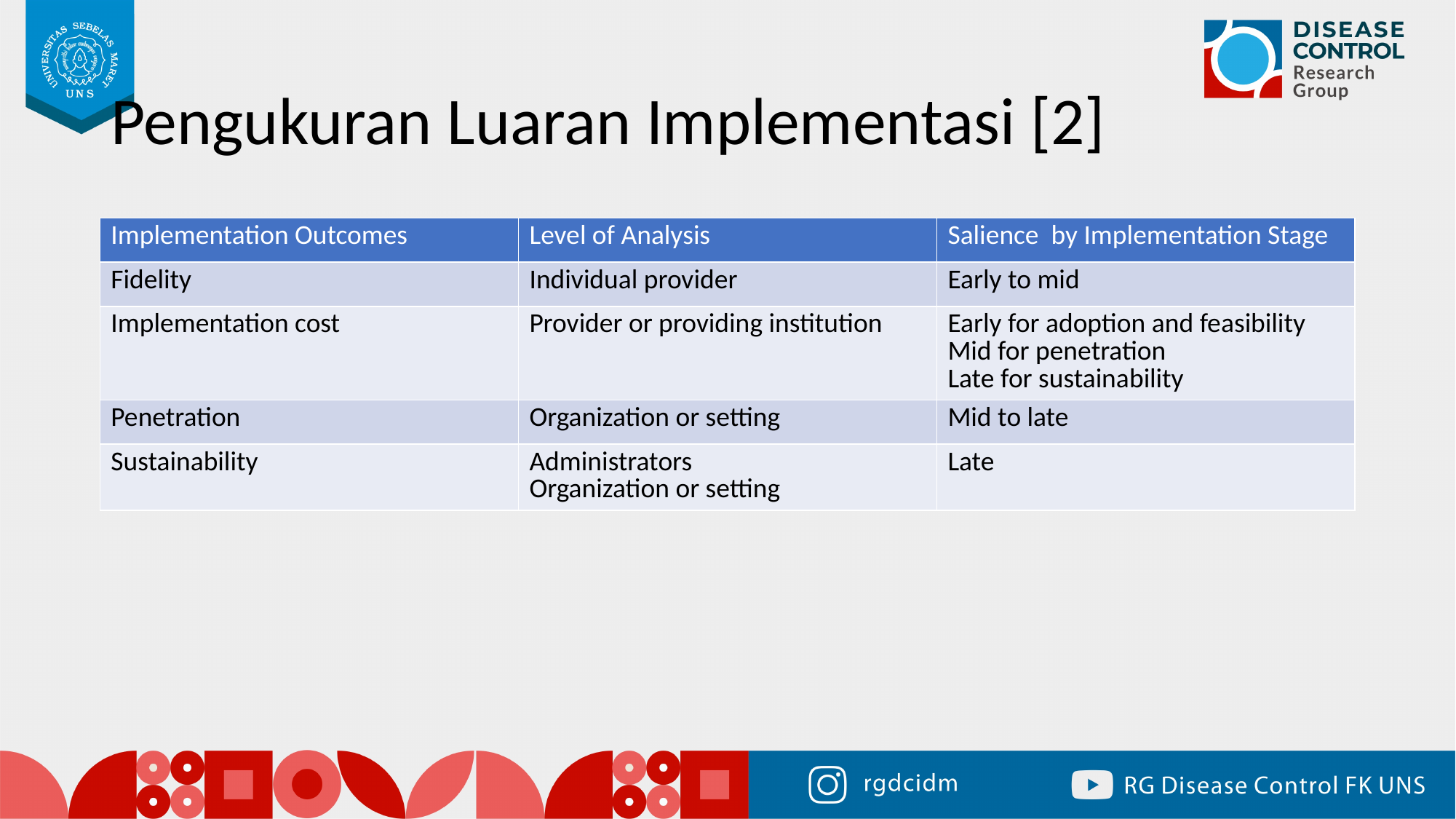

# Pengukuran Luaran Implementasi [2]
| Implementation Outcomes | Level of Analysis | Salience by Implementation Stage |
| --- | --- | --- |
| Fidelity | Individual provider | Early to mid |
| Implementation cost | Provider or providing institution | Early for adoption and feasibility Mid for penetration Late for sustainability |
| Penetration | Organization or setting | Mid to late |
| Sustainability | Administrators Organization or setting | Late |